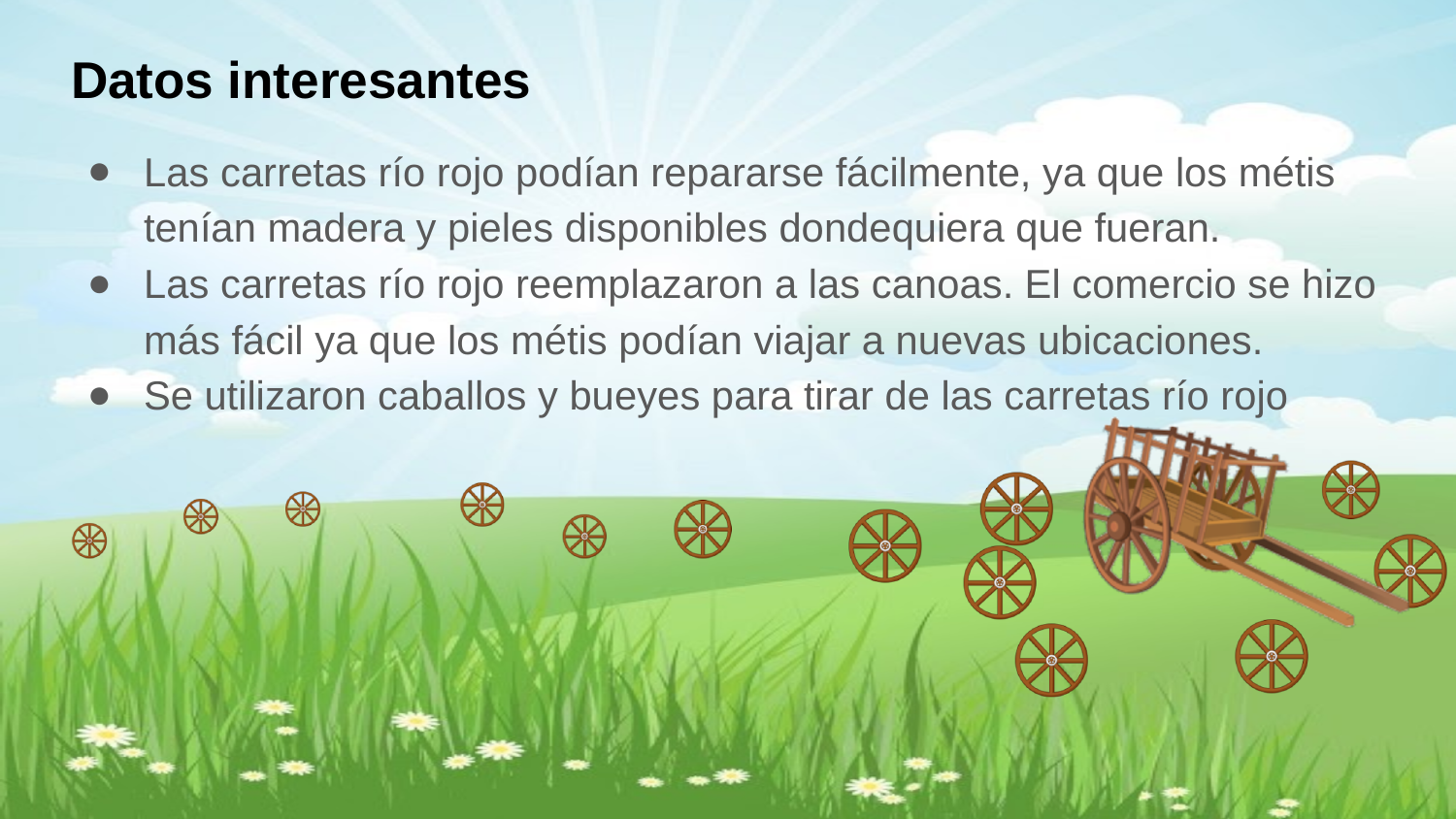

# Datos interesantes
Las carretas río rojo podían repararse fácilmente, ya que los métis tenían madera y pieles disponibles dondequiera que fueran.
Las carretas río rojo reemplazaron a las canoas. El comercio se hizo más fácil ya que los métis podían viajar a nuevas ubicaciones.
Se utilizaron caballos y bueyes para tirar de las carretas río rojo